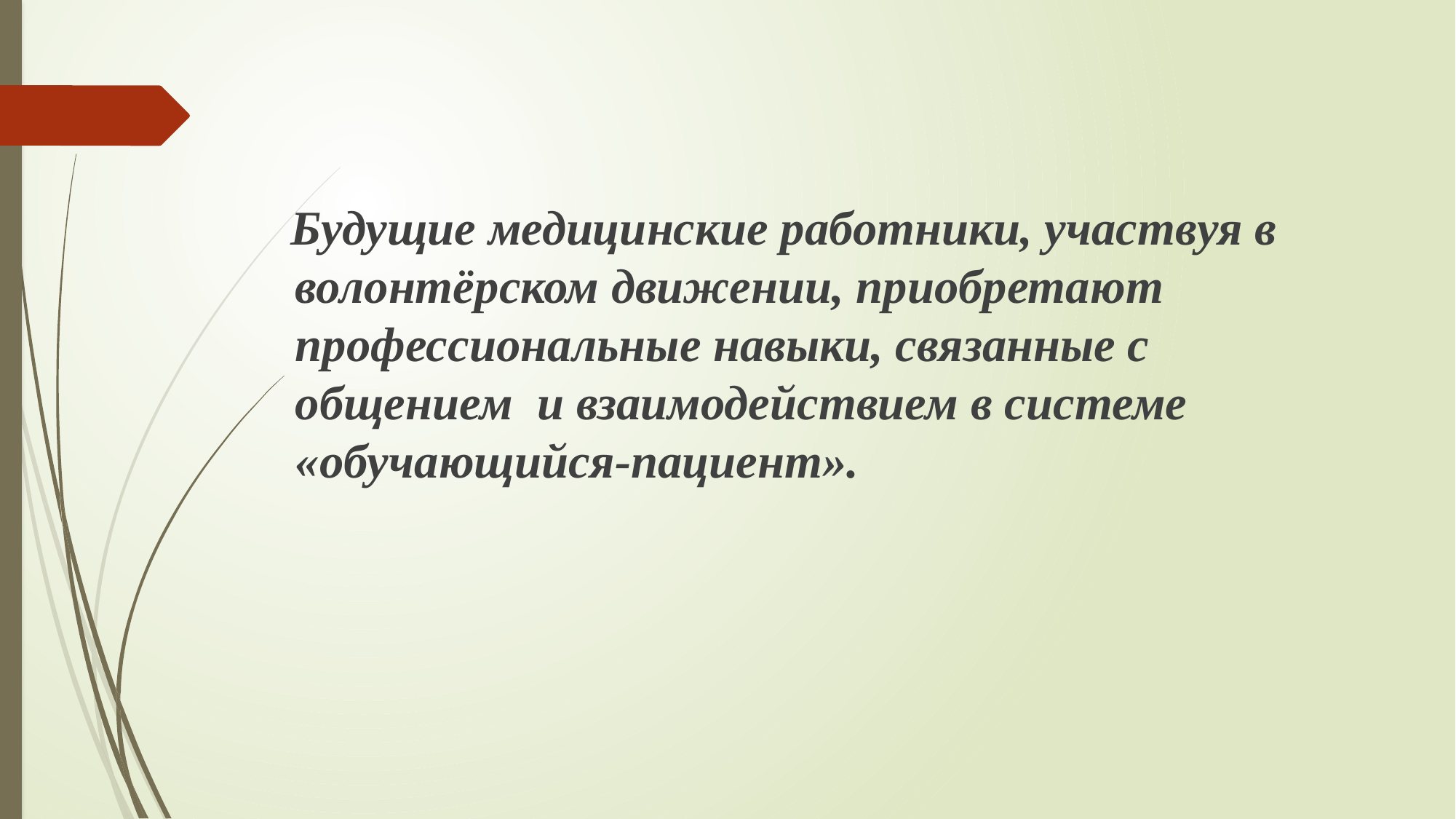

Будущие медицинские работники, участвуя в волонтёрском движении, приобретают профессиональные навыки, связанные с общением  и взаимодействием в системе «обучающийся-пациент».